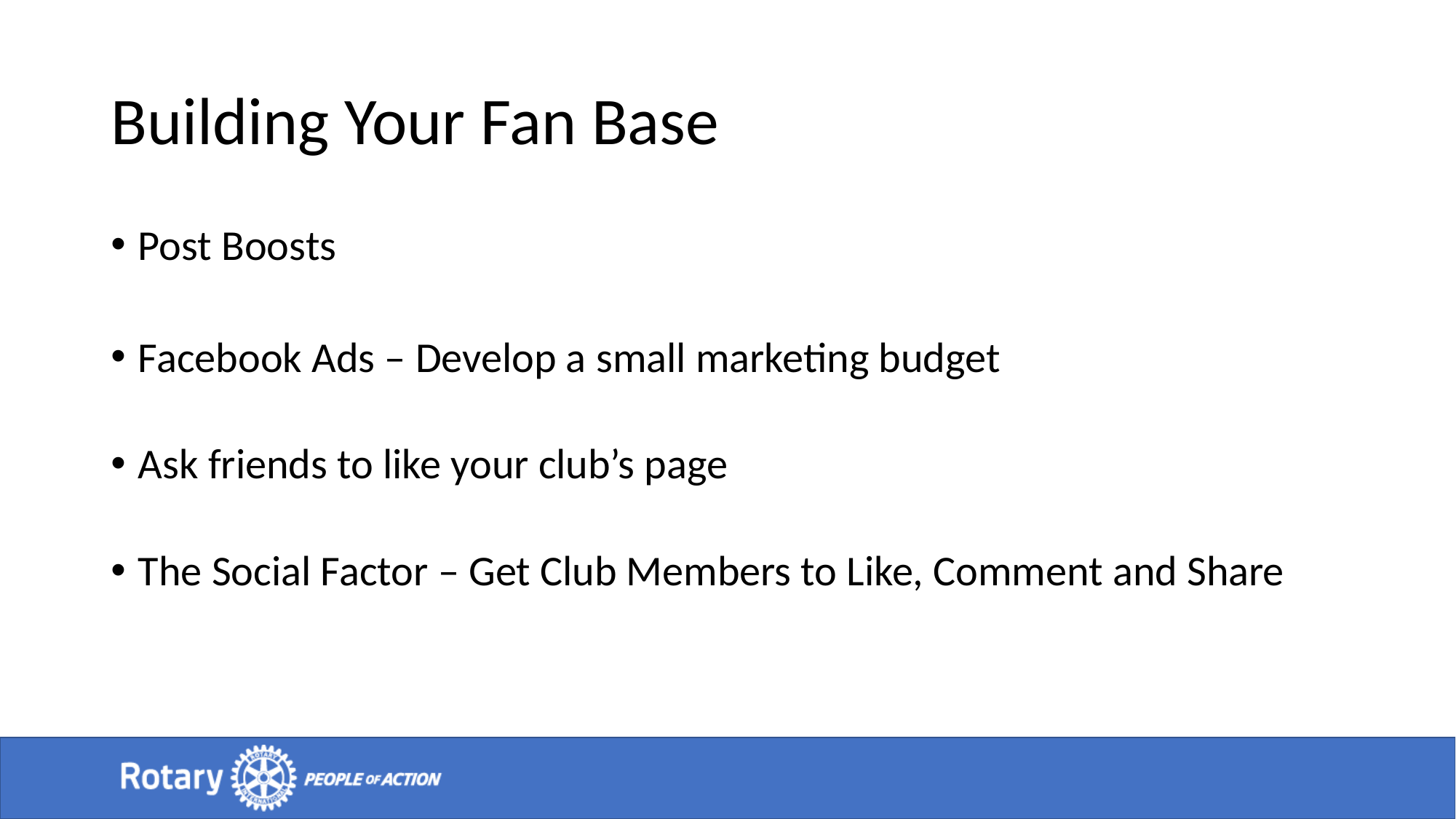

# Building Your Fan Base
Post Boosts
Facebook Ads – Develop a small marketing budget
Ask friends to like your club’s page
The Social Factor – Get Club Members to Like, Comment and Share